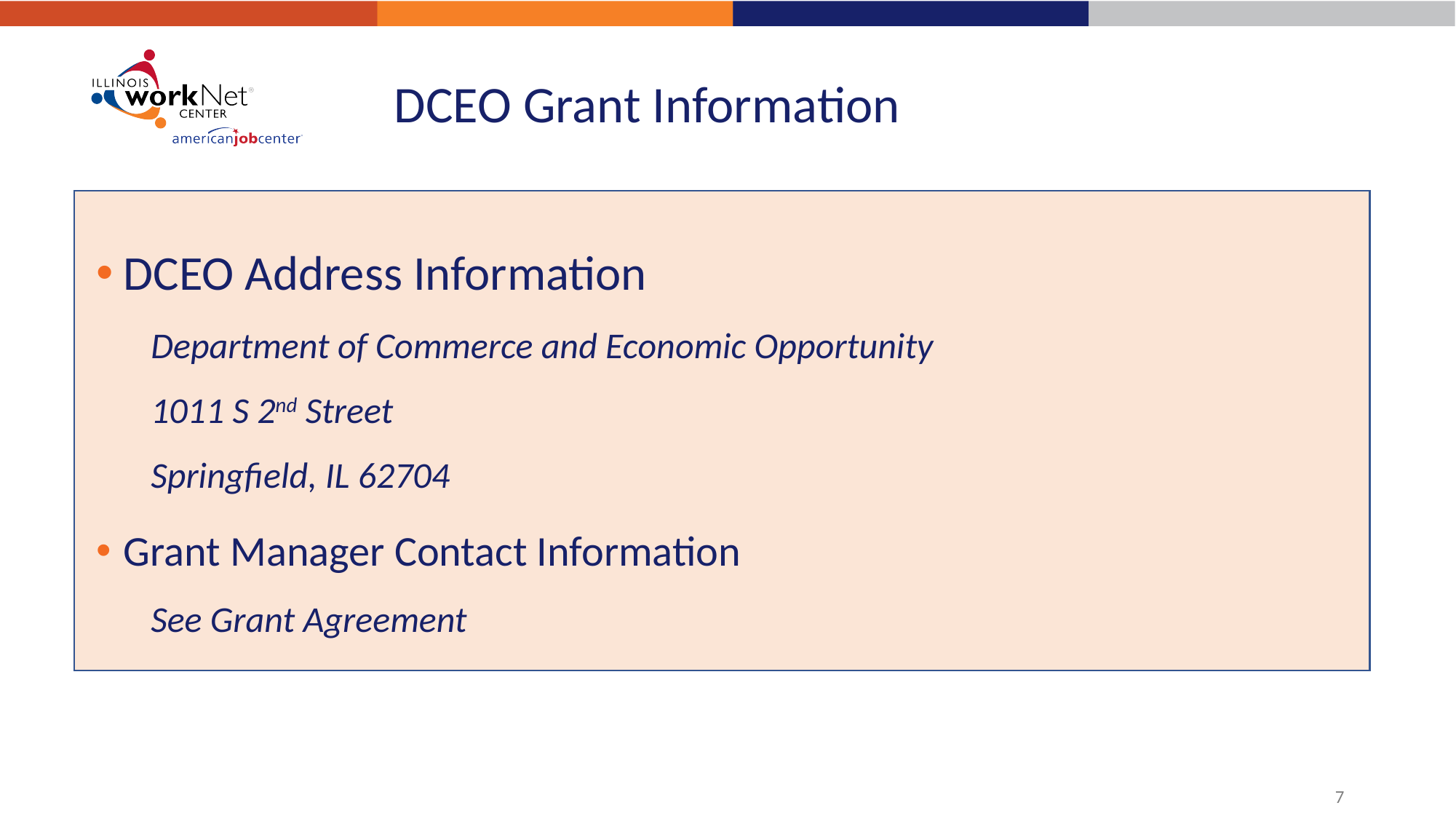

# DCEO Grant Information

DCEO Address Information
Department of Commerce and Economic Opportunity
1011 S 2nd Street
Springfield, IL 62704
Grant Manager Contact Information
See Grant Agreement
7